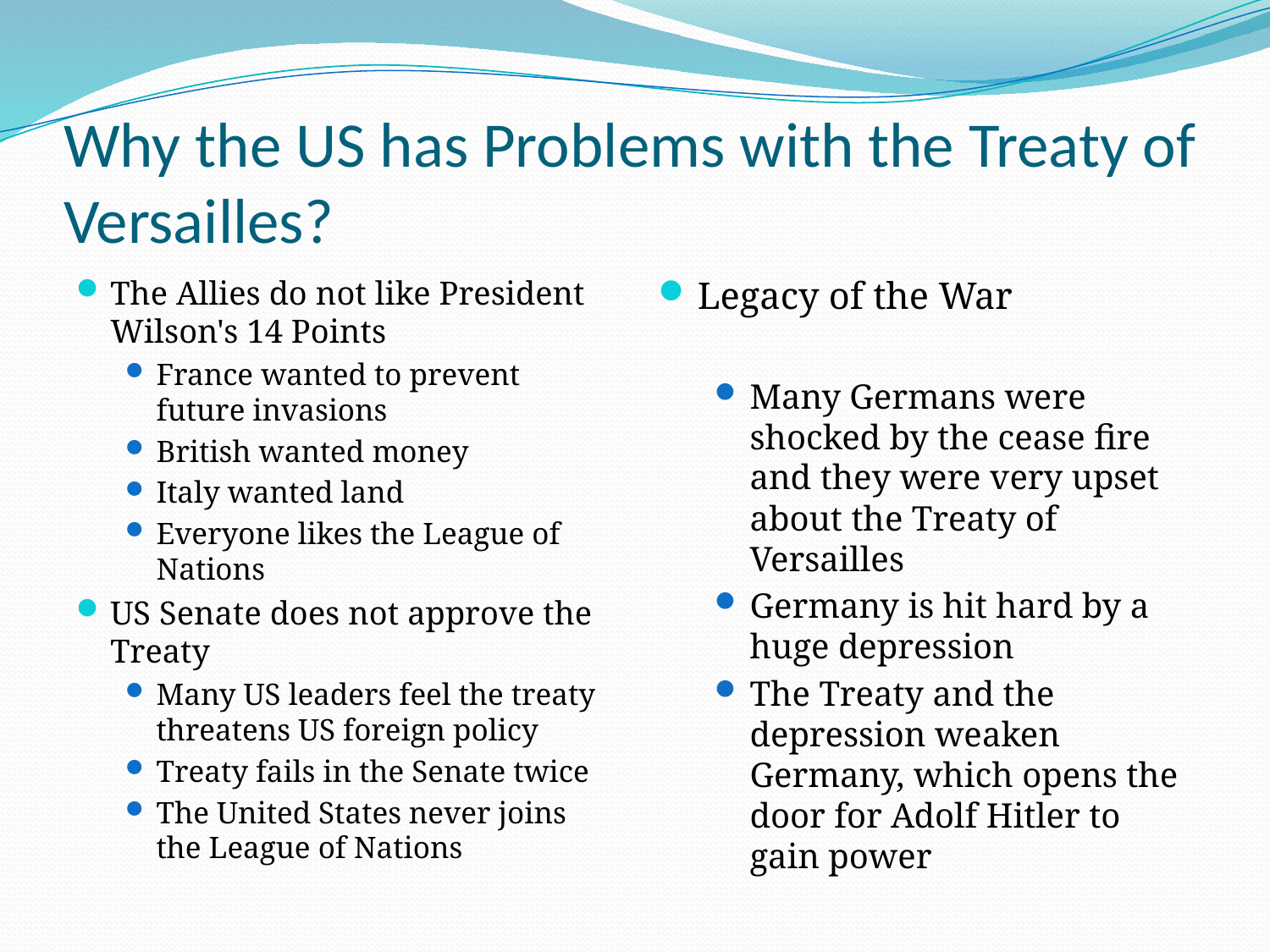

# Why the US has Problems with the Treaty of Versailles?
The Allies do not like President Wilson's 14 Points
France wanted to prevent future invasions
British wanted money
Italy wanted land
Everyone likes the League of Nations
US Senate does not approve the Treaty
Many US leaders feel the treaty threatens US foreign policy
Treaty fails in the Senate twice
The United States never joins the League of Nations
Legacy of the War

Many Germans were shocked by the cease fire and they were very upset about the Treaty of Versailles
Germany is hit hard by a huge depression
The Treaty and the depression weaken Germany, which opens the door for Adolf Hitler to gain power